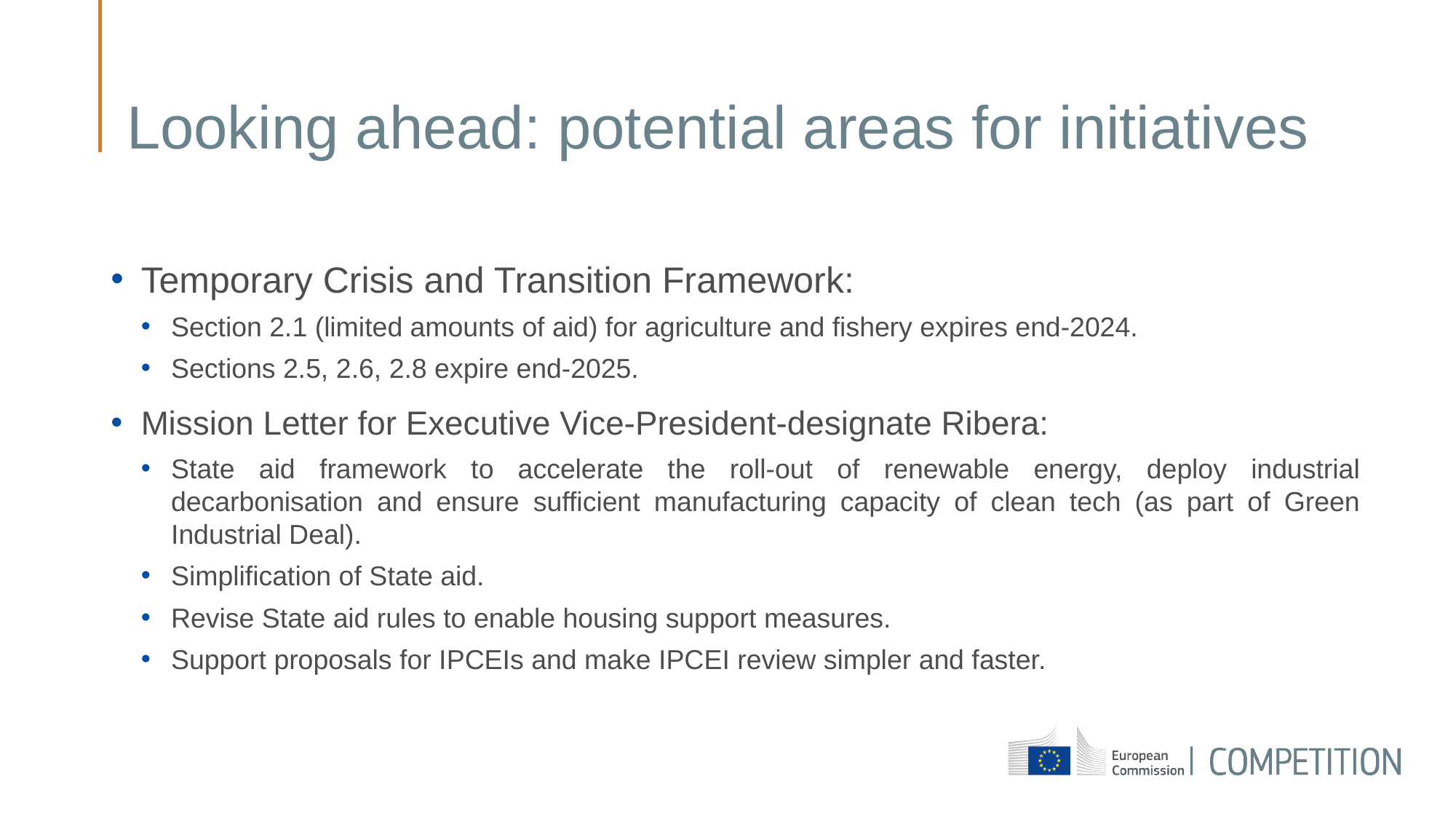

# Looking ahead: potential areas for initiatives
Temporary Crisis and Transition Framework:
Section 2.1 (limited amounts of aid) for agriculture and fishery expires end-2024.
Sections 2.5, 2.6, 2.8 expire end-2025.
Mission Letter for Executive Vice-President-designate Ribera:
State aid framework to accelerate the roll-out of renewable energy, deploy industrial decarbonisation and ensure sufficient manufacturing capacity of clean tech (as part of Green Industrial Deal).
Simplification of State aid.
Revise State aid rules to enable housing support measures.
Support proposals for IPCEIs and make IPCEI review simpler and faster.